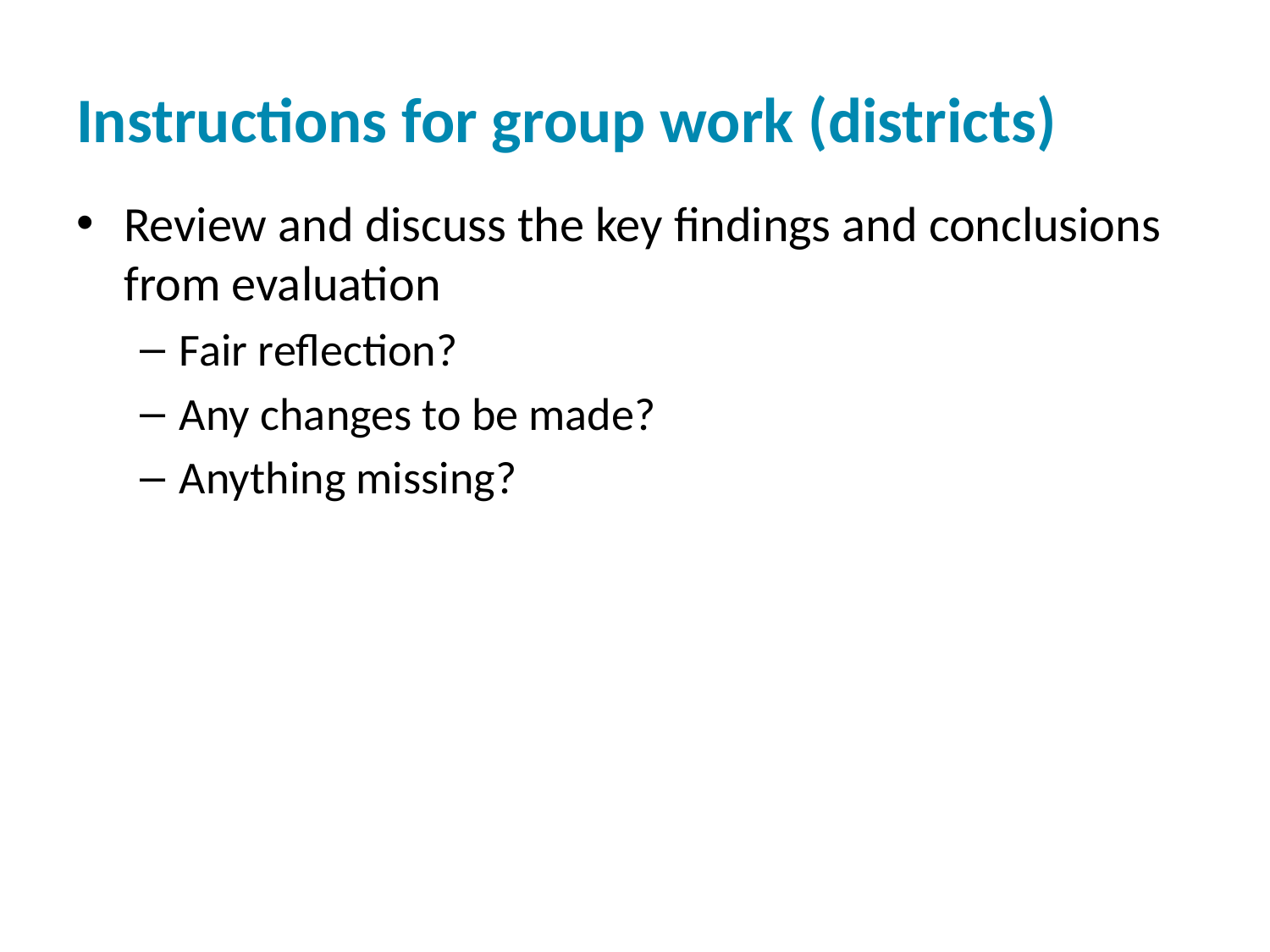

# Instructions for group work (districts)
Review and discuss the key findings and conclusions from evaluation
Fair reflection?
Any changes to be made?
Anything missing?